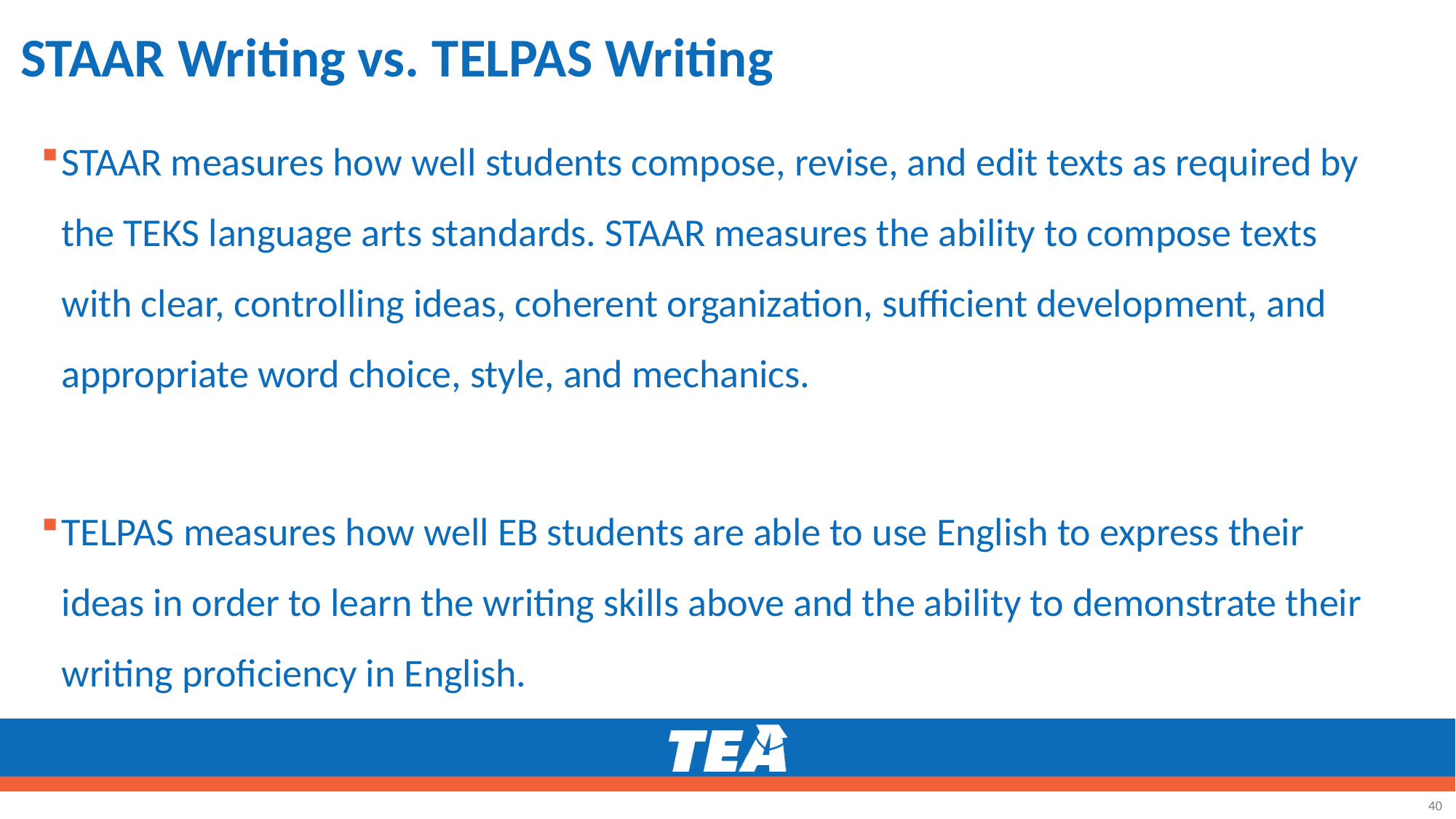

# STAAR Writing vs. TELPAS Writing
STAAR measures how well students compose, revise, and edit texts as required by the TEKS language arts standards. STAAR measures the ability to compose texts with clear, controlling ideas, coherent organization, sufficient development, and appropriate word choice, style, and mechanics.

TELPAS measures how well EB students are able to use English to express their ideas in order to learn the writing skills above and the ability to demonstrate their writing proficiency in English.

40